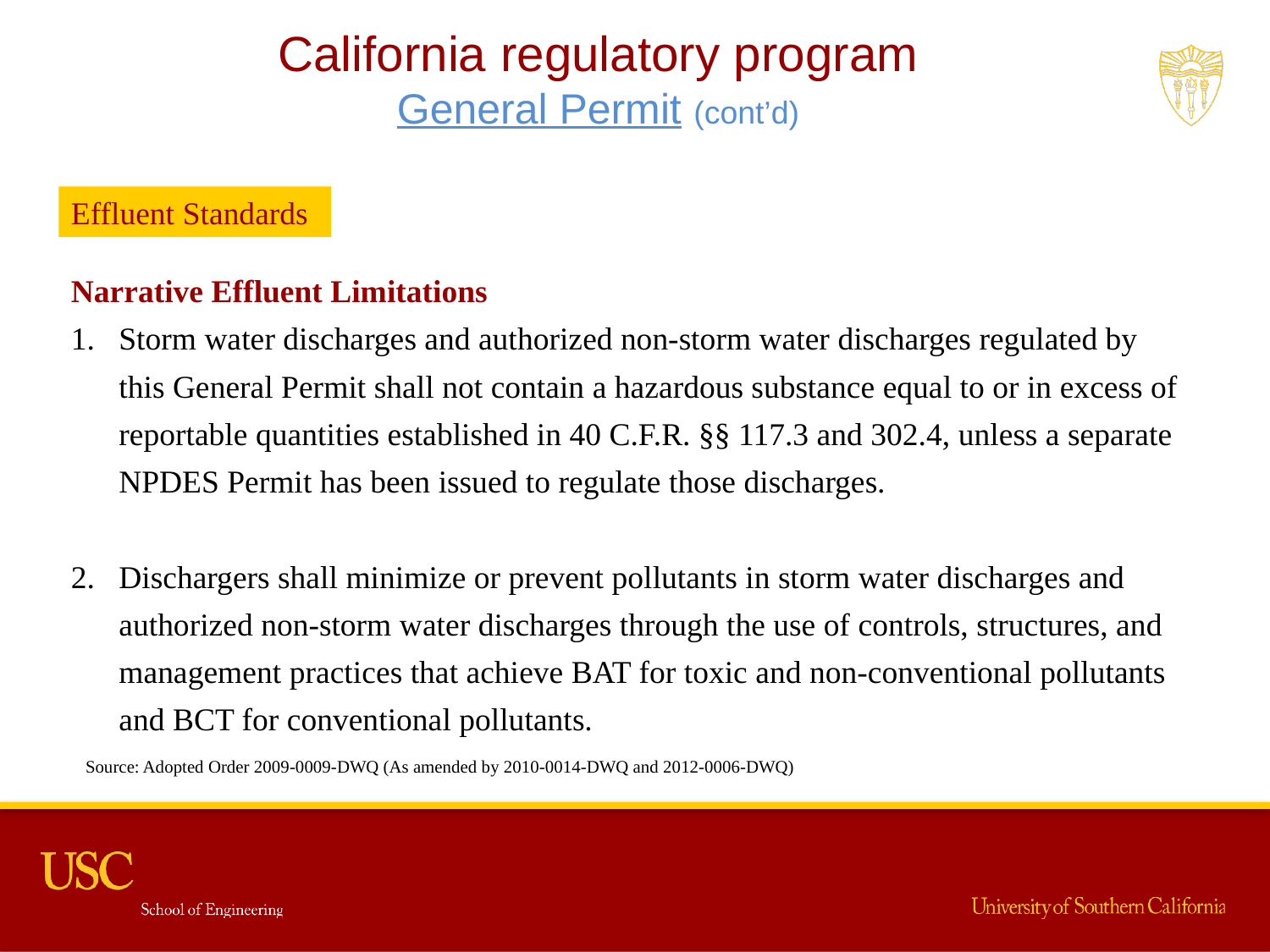

California regulatory program
General Permit (cont’d)
Effluent Standards
Narrative Effluent Limitations
Storm water discharges and authorized non-storm water discharges regulated by this General Permit shall not contain a hazardous substance equal to or in excess of reportable quantities established in 40 C.F.R. §§ 117.3 and 302.4, unless a separate NPDES Permit has been issued to regulate those discharges.

Dischargers shall minimize or prevent pollutants in storm water discharges and authorized non-storm water discharges through the use of controls, structures, and management practices that achieve BAT for toxic and non-conventional pollutants and BCT for conventional pollutants.
Source: Adopted Order 2009-0009-DWQ (As amended by 2010-0014-DWQ and 2012-0006-DWQ)